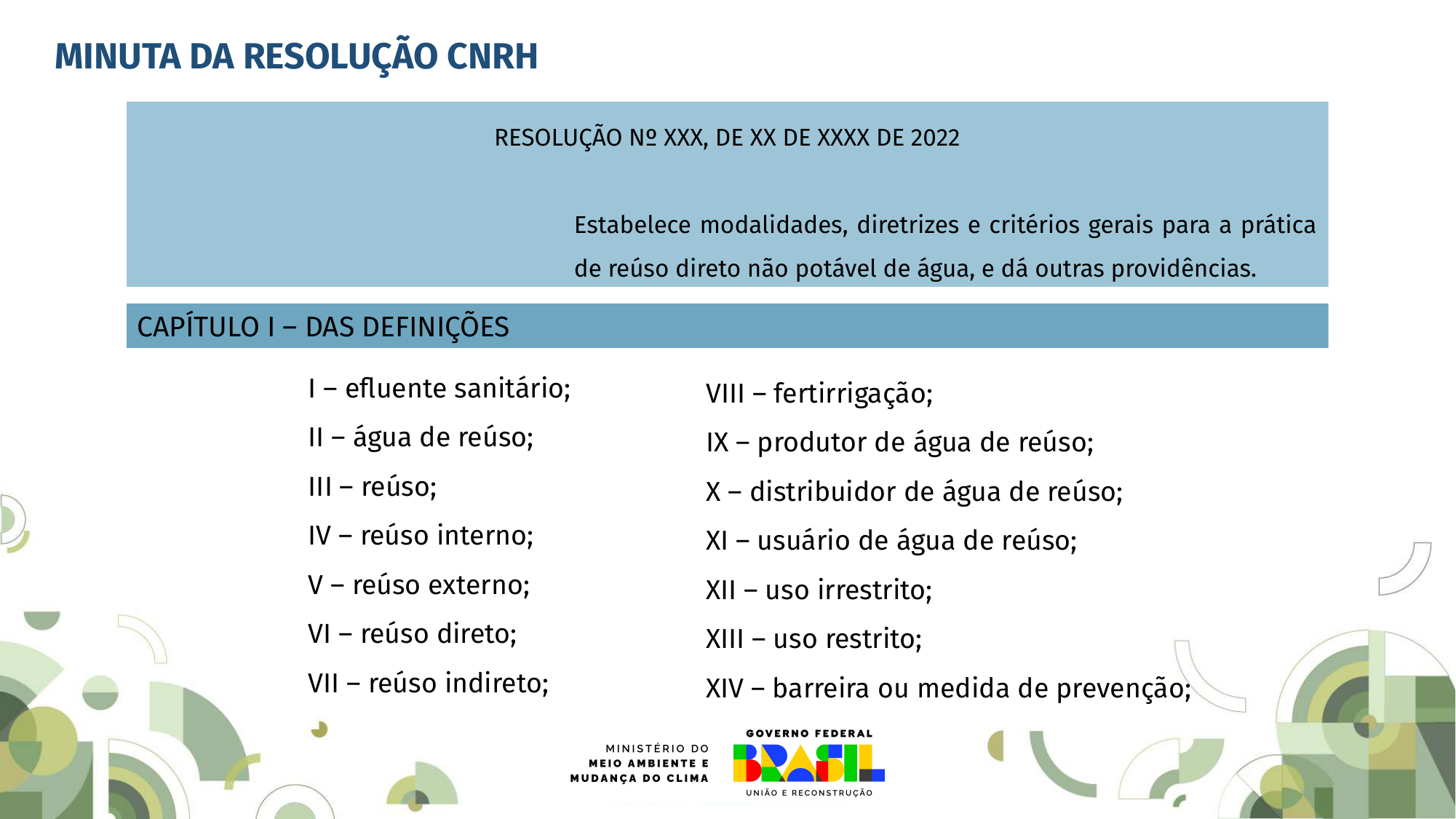

MINUTA DA RESOLUÇÃO CNRH
RESOLUÇÃO Nº XXX, DE XX DE XXXX DE 2022

Estabelece modalidades, diretrizes e critérios gerais para a prática de reúso direto não potável de água, e dá outras providências.
CAPÍTULO I – DAS DEFINIÇÕES
I – efluente sanitário;
II – água de reúso;
III – reúso;
IV – reúso interno;
V – reúso externo;
VI – reúso direto;
VII – reúso indireto;
VIII – fertirrigação;
IX – produtor de água de reúso;
X – distribuidor de água de reúso;
XI – usuário de água de reúso;
XII – uso irrestrito;
XIII – uso restrito;
XIV – barreira ou medida de prevenção;